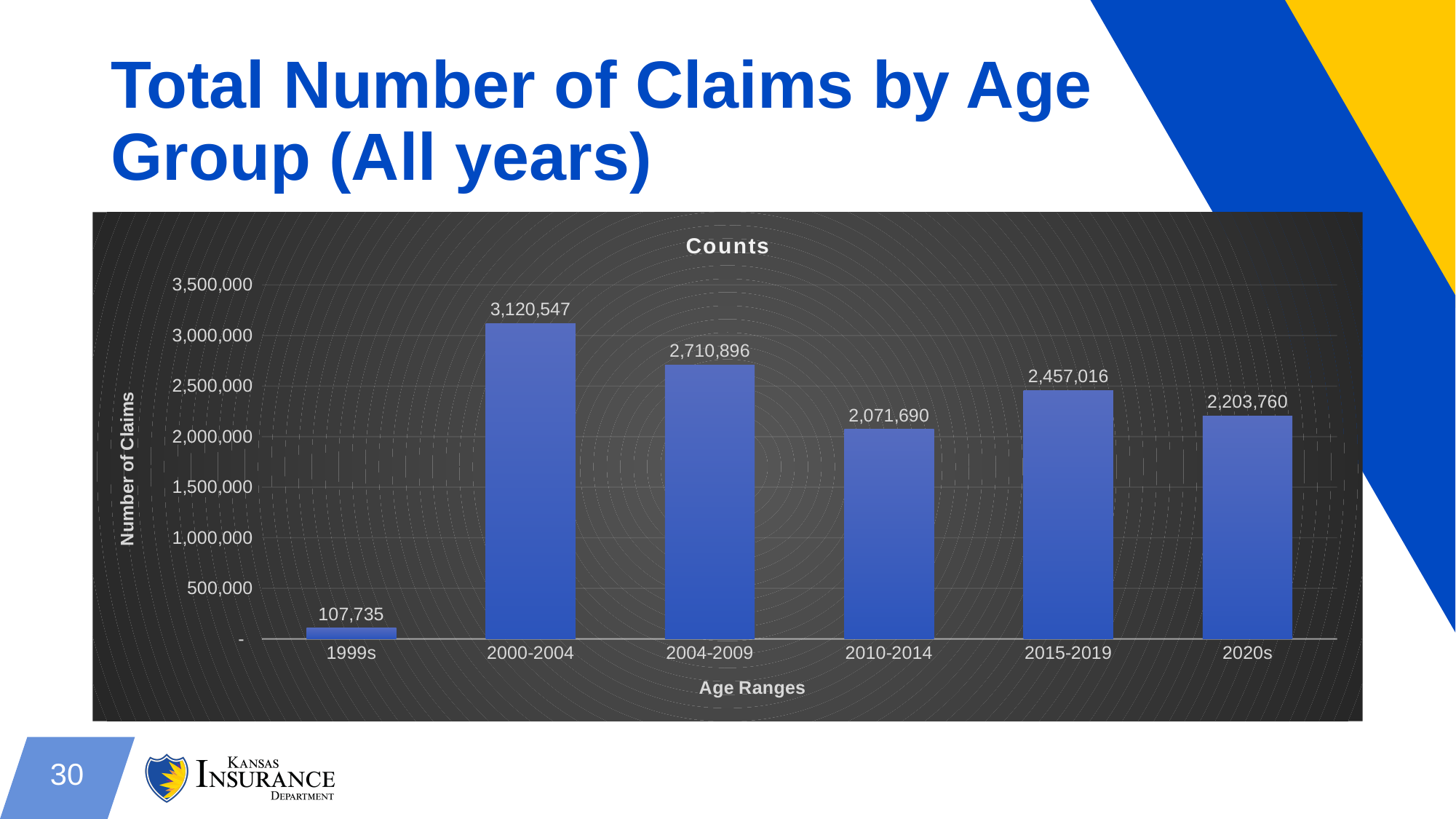

# Total Number of Claims by Age Group (All years)

### Chart:

| Category | Counts |
|---|---|
| 1999s | 107735.0 |
| 2000-2004 | 3120547.0 |
| 2004-2009 | 2710896.0 |
| 2010-2014 | 2071690.0 |
| 2015-2019 | 2457016.0 |
| 2020s | 2203760.0 |